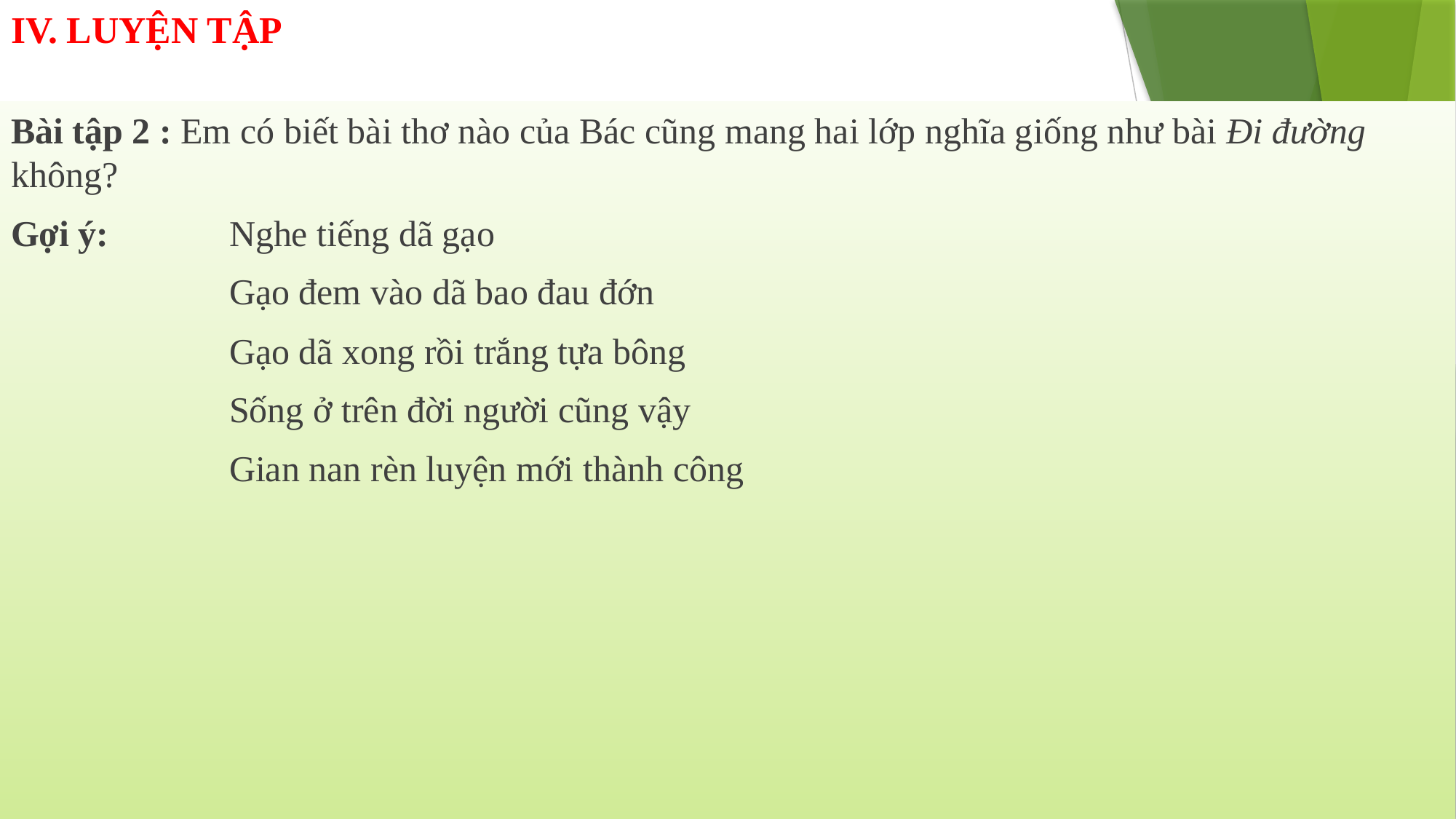

# IV. LUYỆN TẬP
Bài tập 2 : Em có biết bài thơ nào của Bác cũng mang hai lớp nghĩa giống như bài Đi đường không?
Gợi ý: 		Nghe tiếng dã gạo
		Gạo đem vào dã bao đau đớn
		Gạo dã xong rồi trắng tựa bông
		Sống ở trên đời người cũng vậy
		Gian nan rèn luyện mới thành công